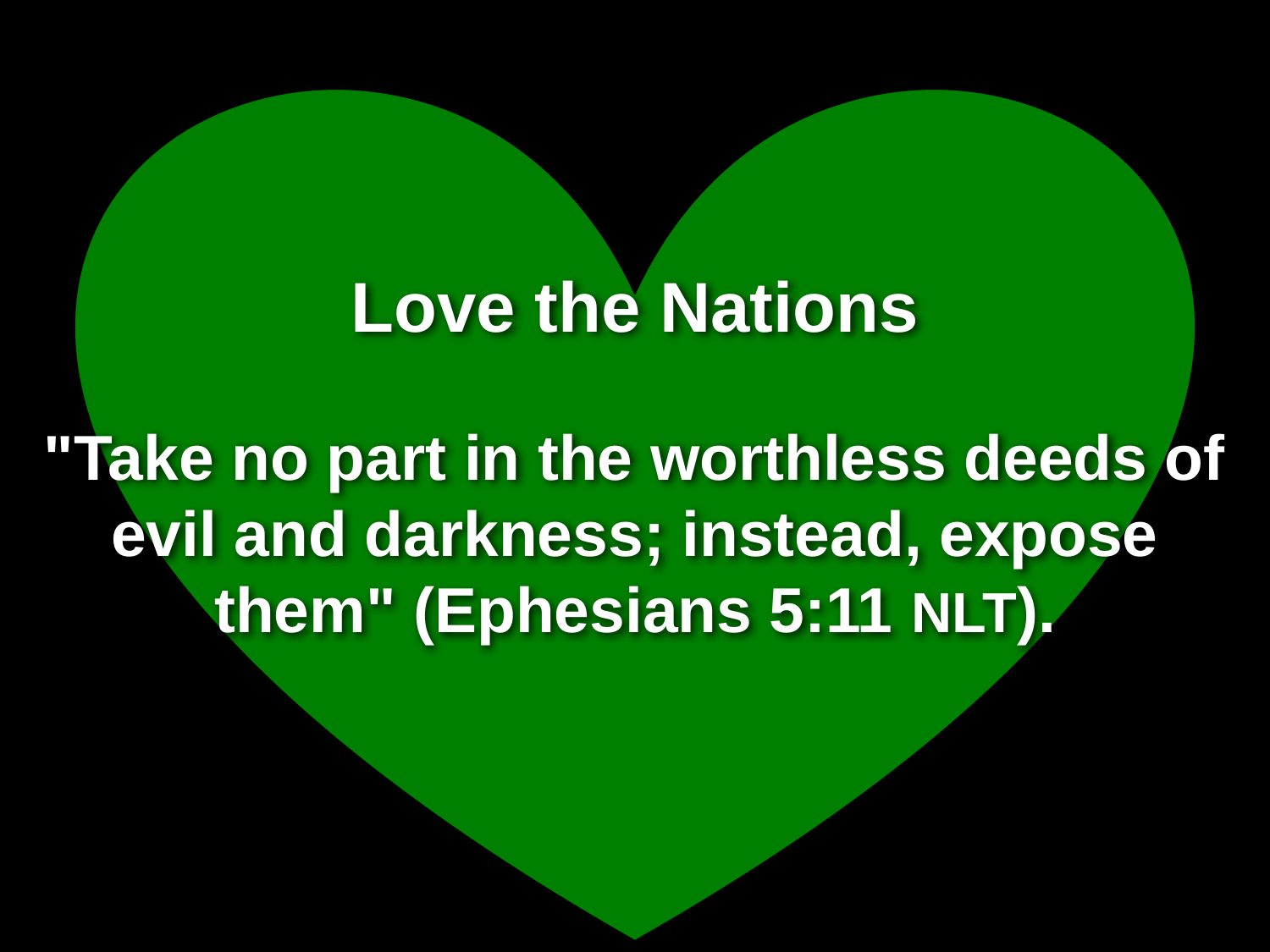

Love the Nations
# "Take no part in the worthless deeds of evil and darkness; instead, expose them" (Ephesians 5:11 NLT).